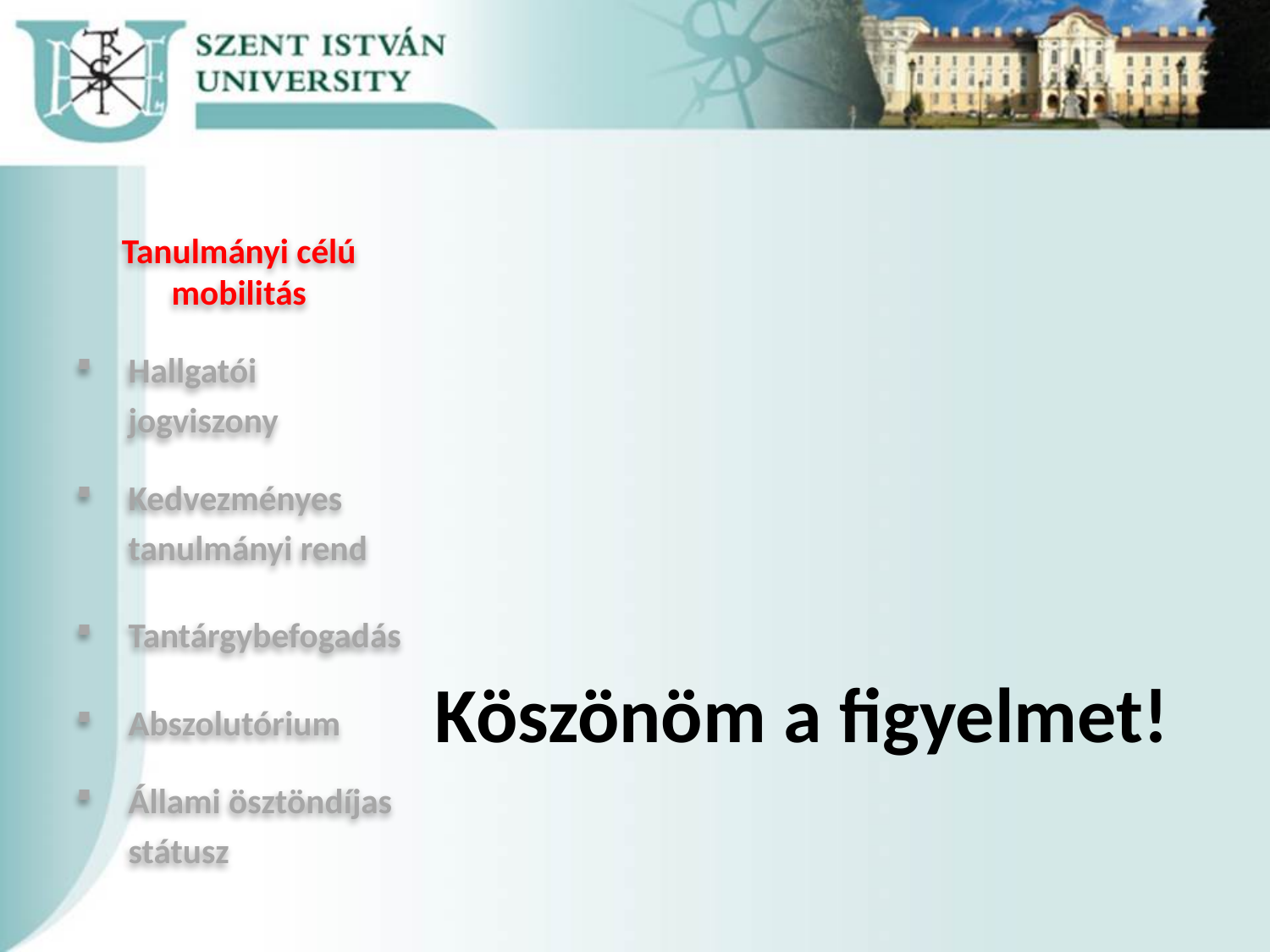

Tanulmányi célú mobilitás
Hallgatói jogviszony
Kedvezményes tanulmányi rend
Tantárgybefogadás
Abszolutórium
Állami ösztöndíjas státusz

Köszönöm a figyelmet!